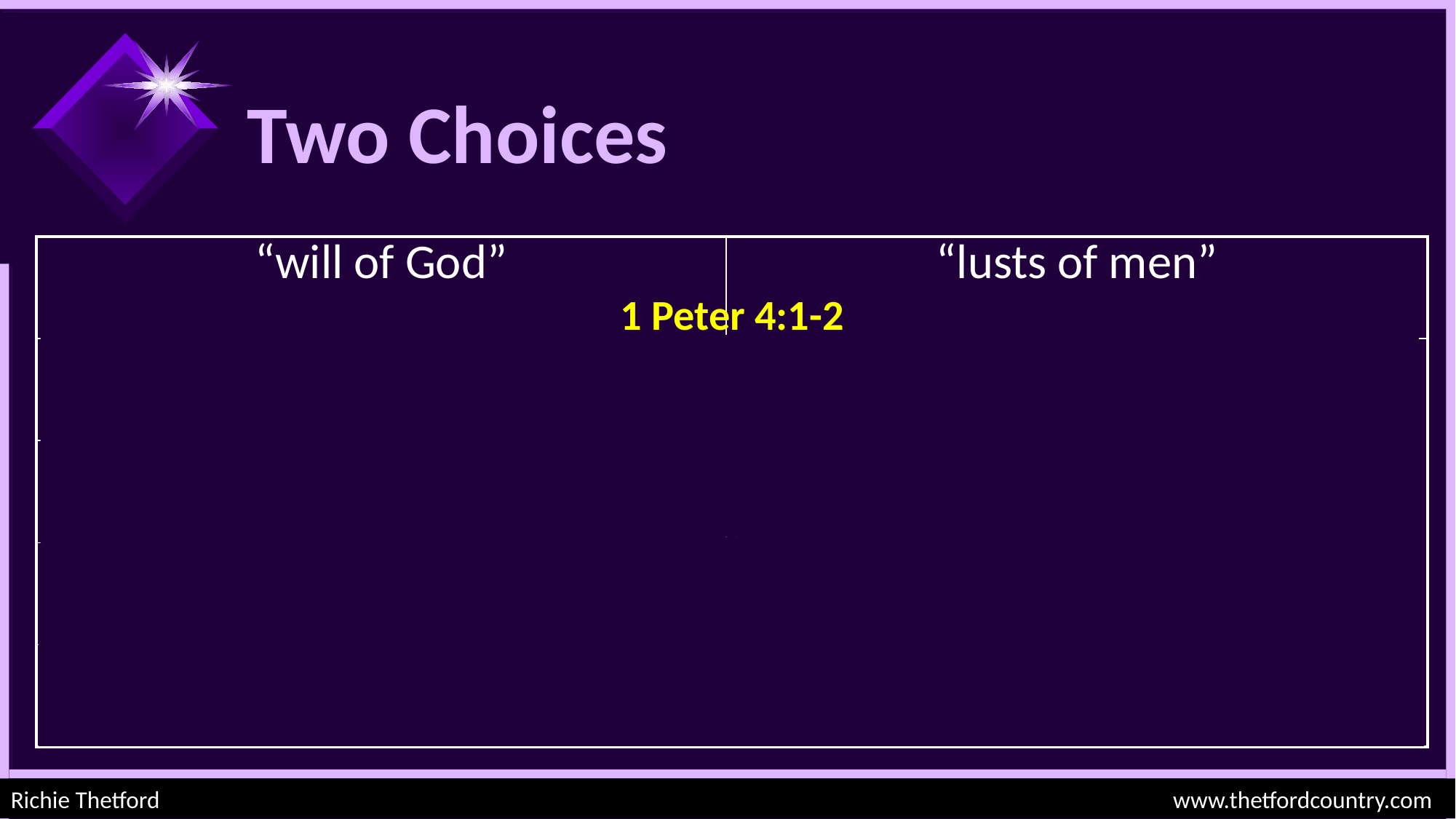

# Two Choices
| “will of God” | “lusts of men” |
| --- | --- |
| “led by the spirit” | “led by the flesh” |
| “of God” | “of the world” |
| “love the Father” | “love the world” |
| “children of God” | “children of the Devil” |

1 Peter 4:1-2

Galatians 5:16-25

1 John 4:4-6; John 15:19

1 John 2:15-17

1 John 3:8-10

Richie Thetford									             www.thetfordcountry.com